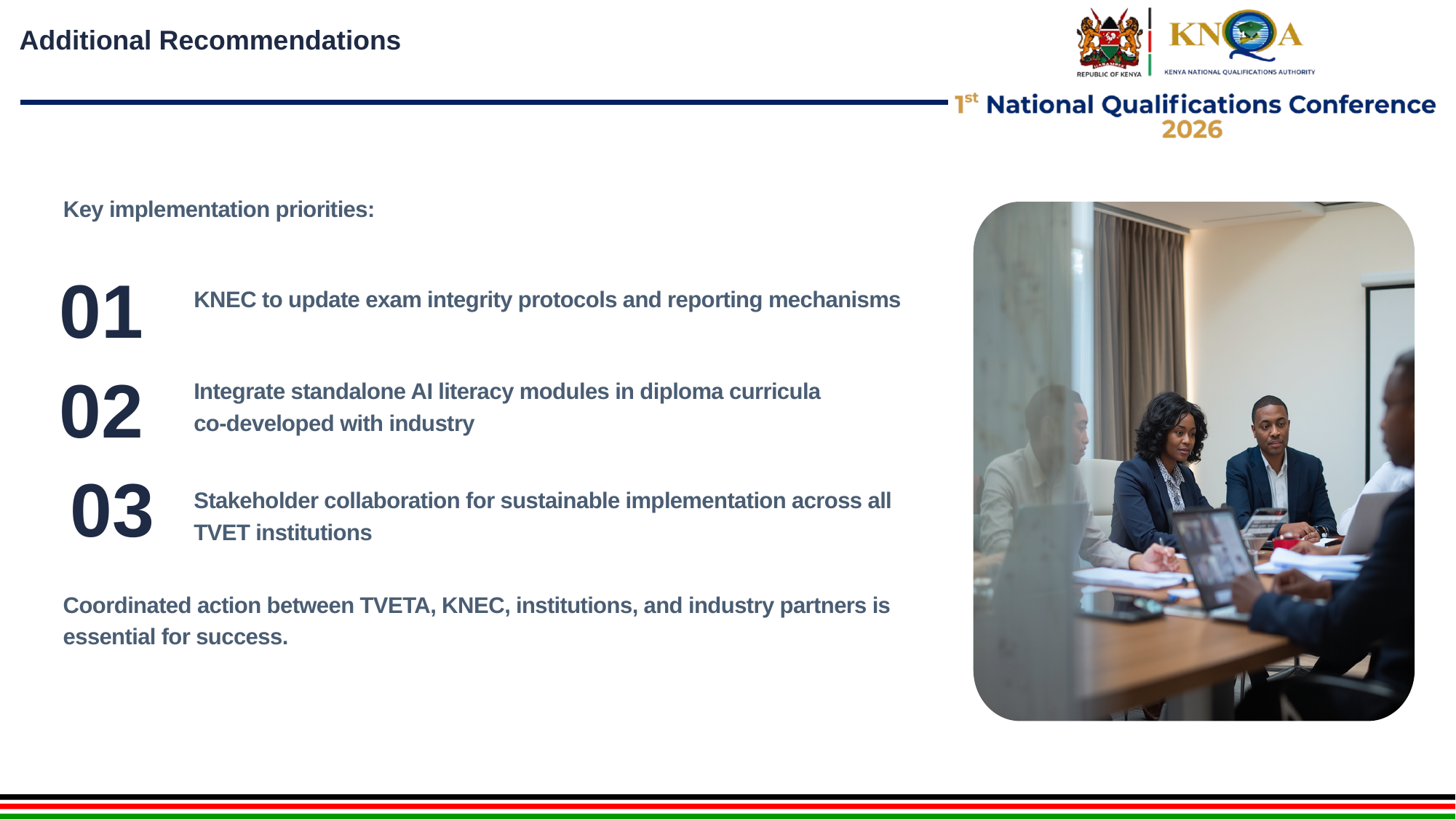

# Additional Recommendations
Key implementation priorities:

01
KNEC to update exam integrity protocols and reporting mechanisms
02
Integrate standalone AI literacy modules in diploma curricula co-developed with industry
03
Stakeholder collaboration for sustainable implementation across all TVET institutions
Coordinated action between TVETA, KNEC, institutions, and industry partners is essential for success.